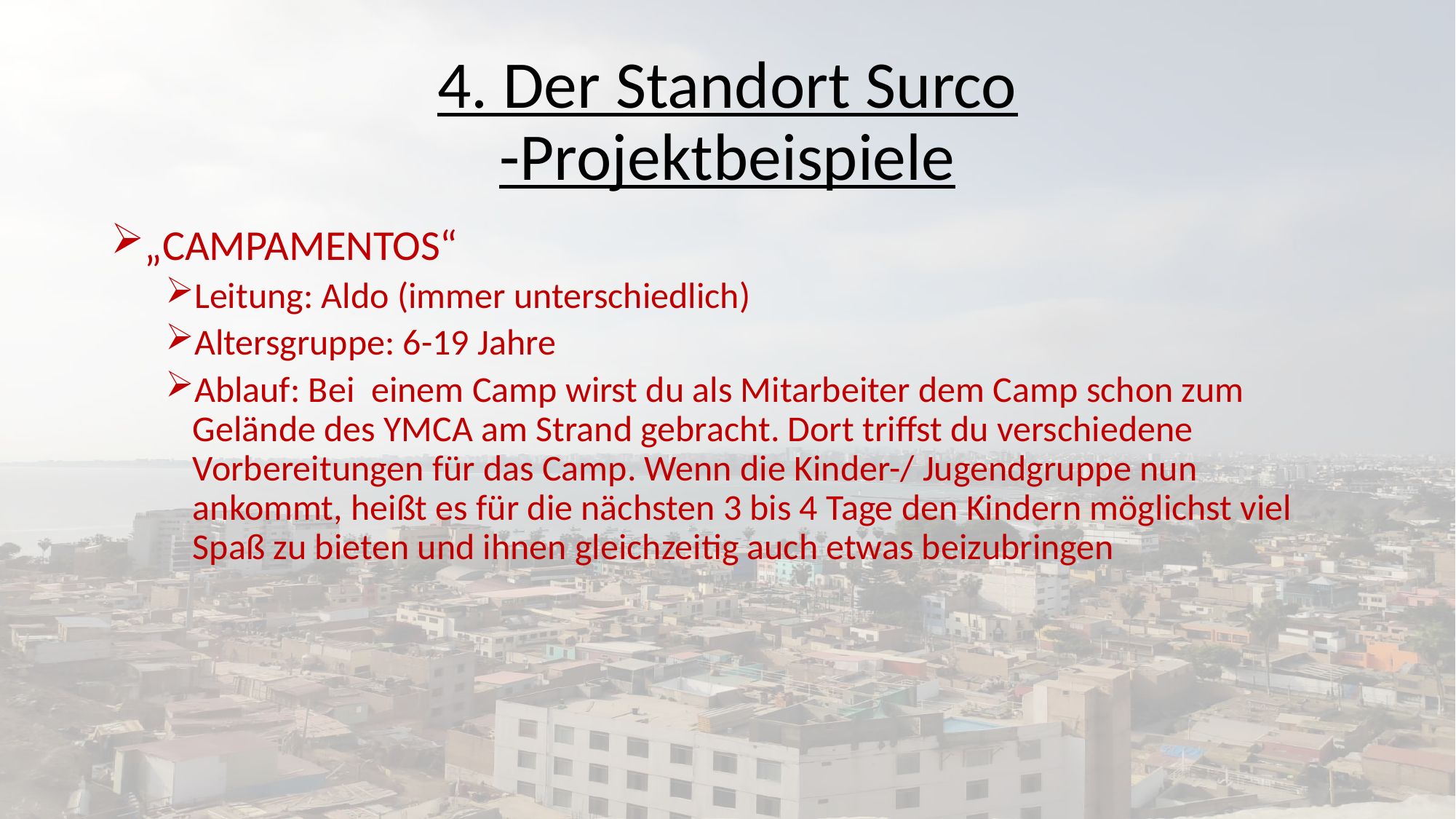

# 4. Der Standort Surco -Projektbeispiele
„CAMPAMENTOS“
Leitung: Aldo (immer unterschiedlich)
Altersgruppe: 6-19 Jahre
Ablauf: Bei  einem Camp wirst du als Mitarbeiter dem Camp schon zum Gelände des YMCA am Strand gebracht. Dort triffst du verschiedene Vorbereitungen für das Camp. Wenn die Kinder-/ Jugendgruppe nun ankommt, heißt es für die nächsten 3 bis 4 Tage den Kindern möglichst viel Spaß zu bieten und ihnen gleichzeitig auch etwas beizubringen